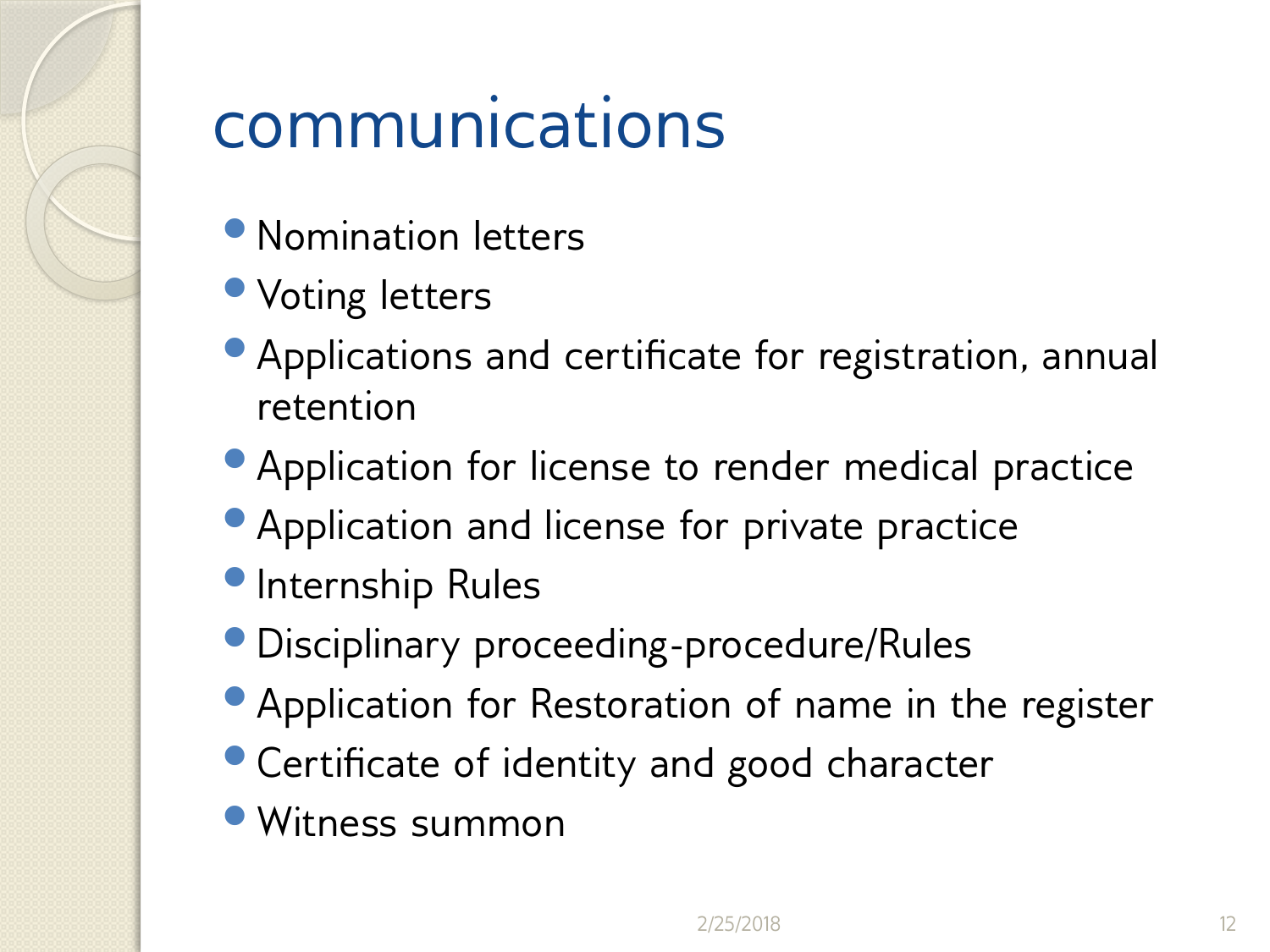

# communications
Nomination letters
Voting letters
Applications and certificate for registration, annual retention
Application for license to render medical practice
Application and license for private practice
Internship Rules
Disciplinary proceeding-procedure/Rules
Application for Restoration of name in the register
Certificate of identity and good character
Witness summon

2/25/2018

12